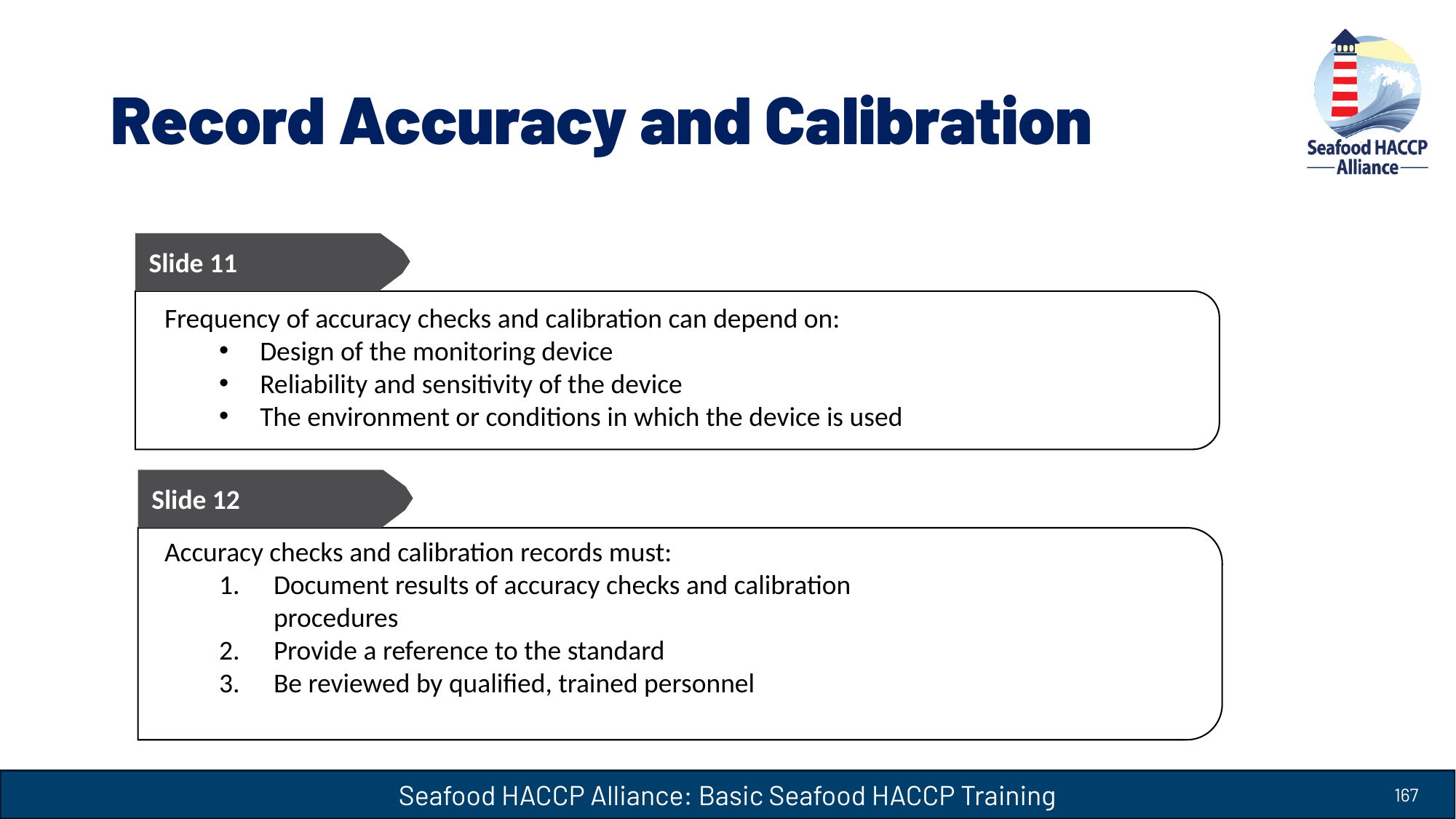

# Record Accuracy and Calibration

Slide 11
Frequency of accuracy checks and calibration can depend on:
Design of the monitoring device
Reliability and sensitivity of the device
The environment or conditions in which the device is used

Slide 12
Accuracy checks and calibration records must:
Document results of accuracy checks and calibration procedures
Provide a reference to the standard
Be reviewed by qualified, trained personnel
167